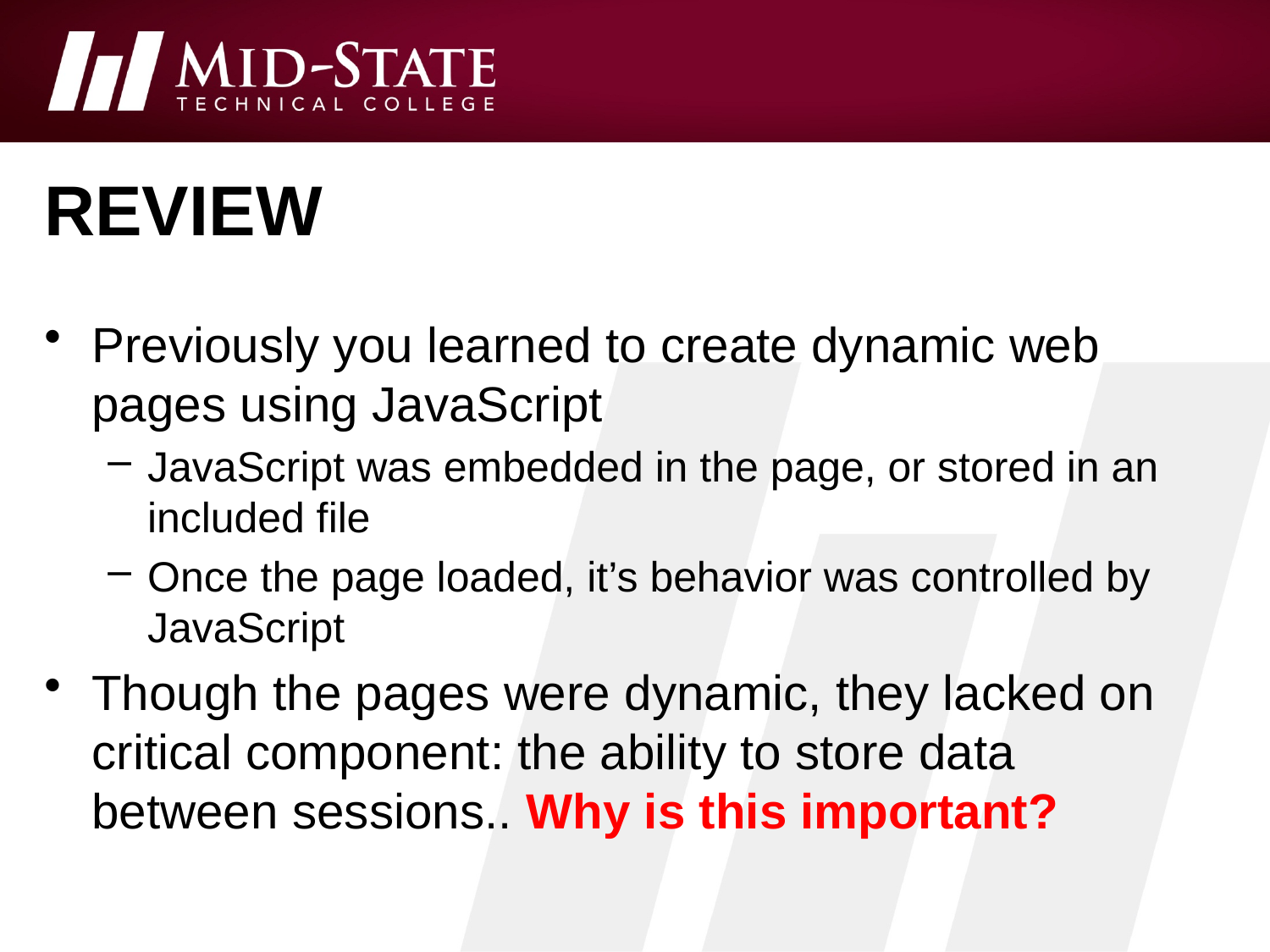

# review
Previously you learned to create dynamic web pages using JavaScript
JavaScript was embedded in the page, or stored in an included file
Once the page loaded, it’s behavior was controlled by JavaScript
Though the pages were dynamic, they lacked on critical component: the ability to store data between sessions.. Why is this important?